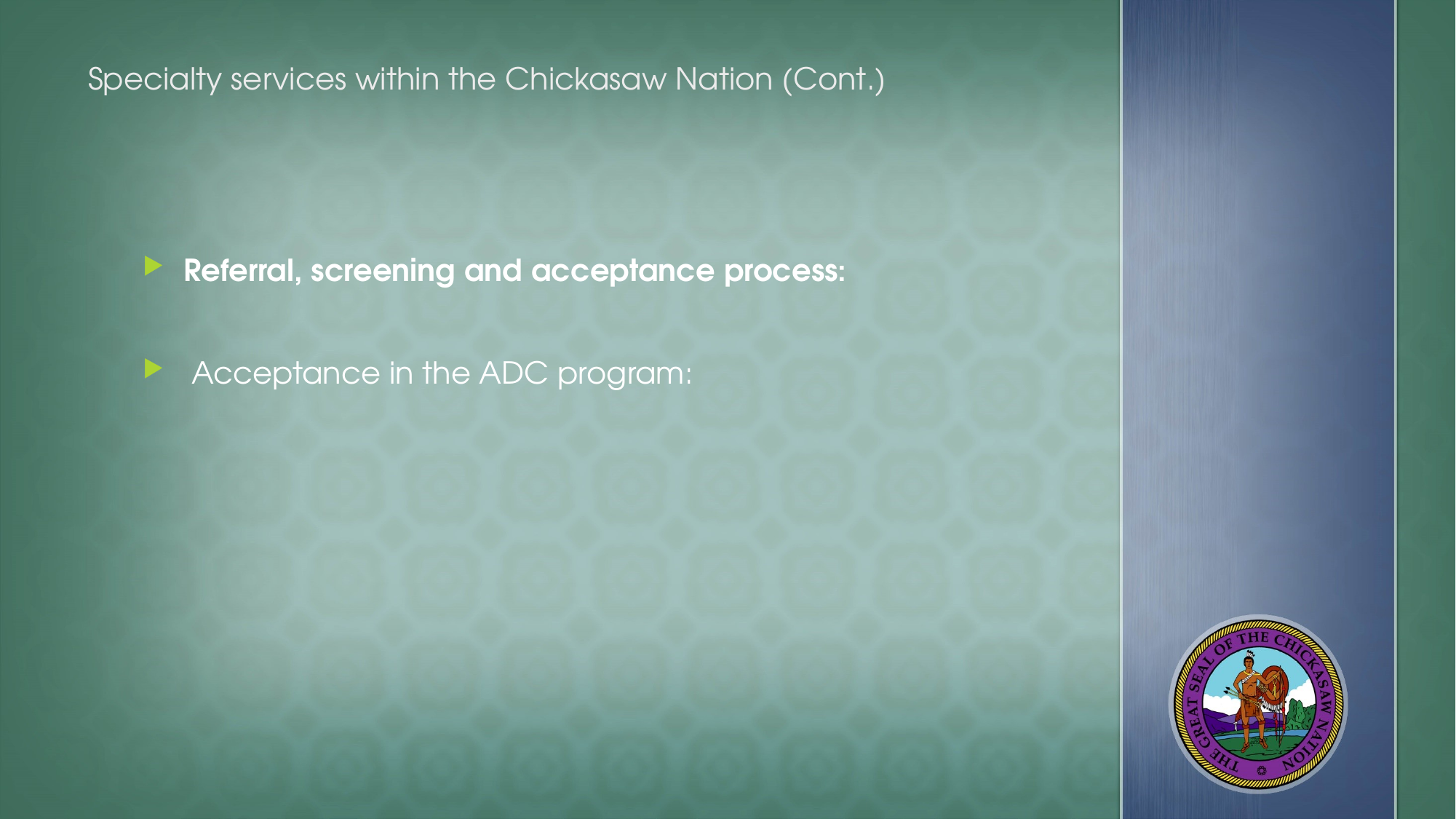

# Specialty services within the Chickasaw Nation (Cont.)
Referral, screening and acceptance process:

 Acceptance in the ADC program: